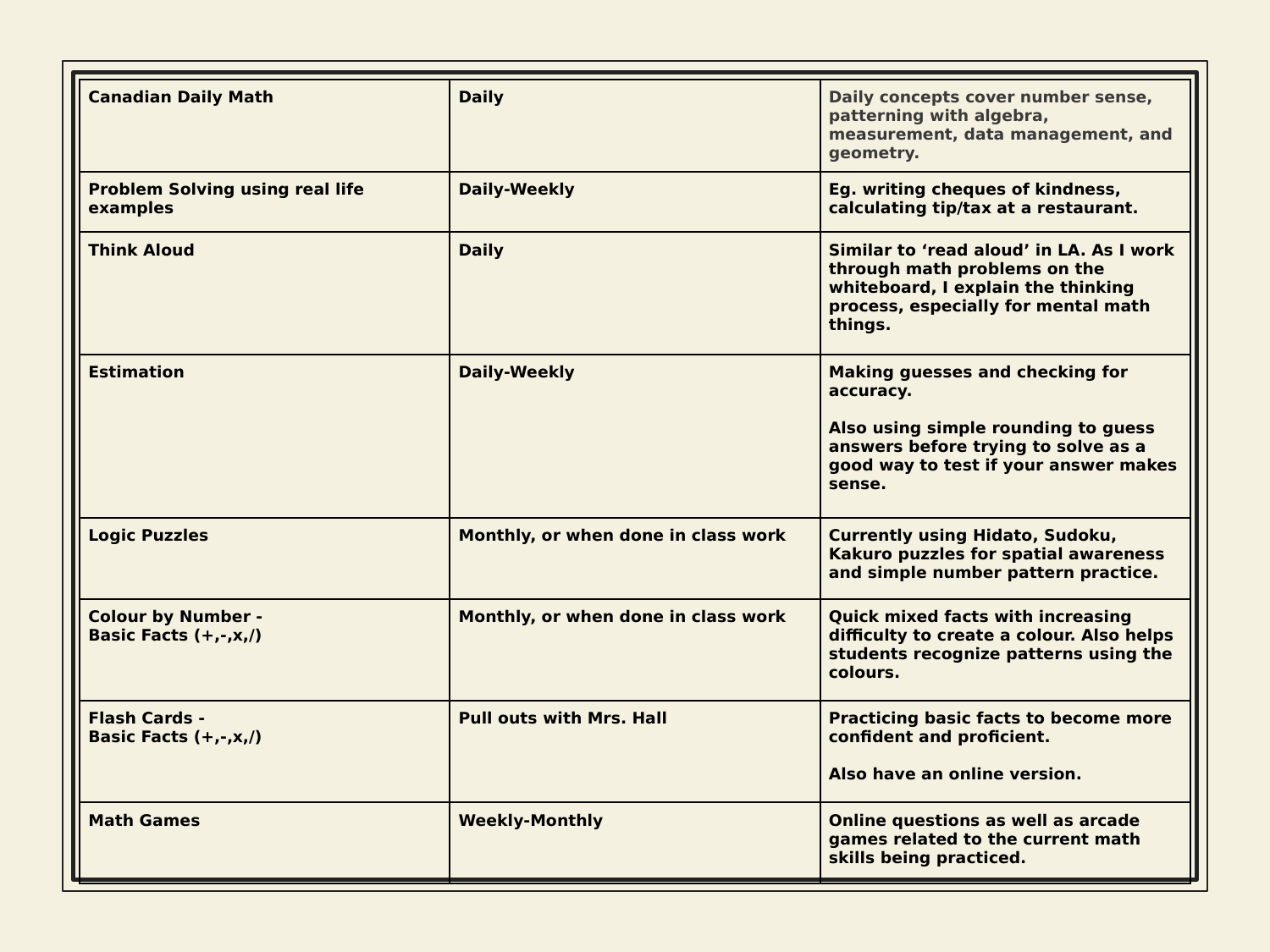

| Canadian Daily Math | Daily | Daily concepts cover number sense, patterning with algebra, measurement, data management, and geometry. |
| --- | --- | --- |
| Problem Solving using real life examples | Daily-Weekly | Eg. writing cheques of kindness, calculating tip/tax at a restaurant. |
| Think Aloud | Daily | Similar to ‘read aloud’ in LA. As I work through math problems on the whiteboard, I explain the thinking process, especially for mental math things. |
| Estimation | Daily-Weekly | Making guesses and checking for accuracy. Also using simple rounding to guess answers before trying to solve as a good way to test if your answer makes sense. |
| Logic Puzzles | Monthly, or when done in class work | Currently using Hidato, Sudoku, Kakuro puzzles for spatial awareness and simple number pattern practice. |
| Colour by Number - Basic Facts (+,-,x,/) | Monthly, or when done in class work | Quick mixed facts with increasing difficulty to create a colour. Also helps students recognize patterns using the colours. |
| Flash Cards - Basic Facts (+,-,x,/) | Pull outs with Mrs. Hall | Practicing basic facts to become more confident and proficient. Also have an online version. |
| Math Games | Weekly-Monthly | Online questions as well as arcade games related to the current math skills being practiced. |